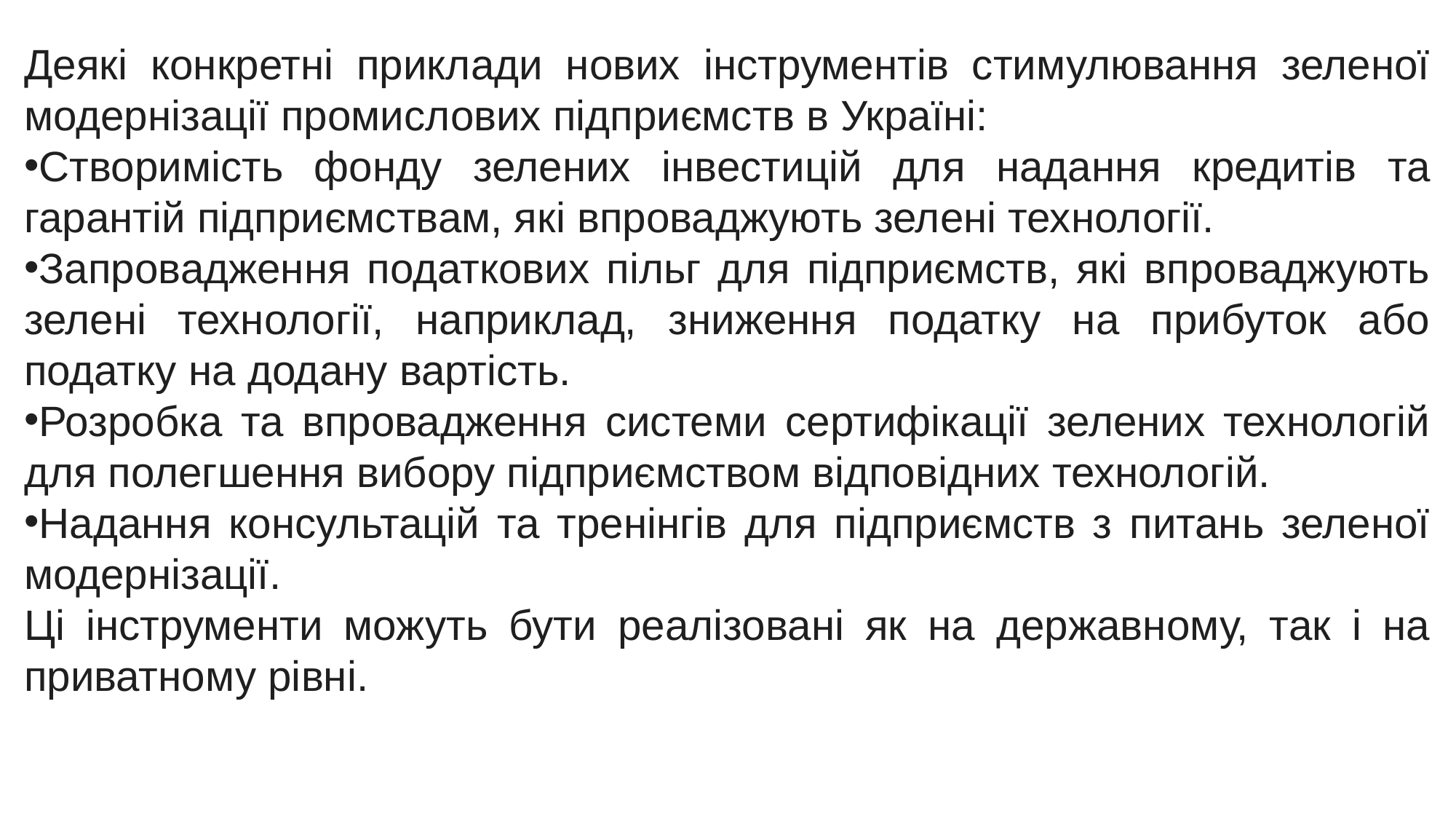

Деякі конкретні приклади нових інструментів стимулювання зеленої модернізації промислових підприємств в Україні:
Створимість фонду зелених інвестицій для надання кредитів та гарантій підприємствам, які впроваджують зелені технології.
Запровадження податкових пільг для підприємств, які впроваджують зелені технології, наприклад, зниження податку на прибуток або податку на додану вартість.
Розробка та впровадження системи сертифікації зелених технологій для полегшення вибору підприємством відповідних технологій.
Надання консультацій та тренінгів для підприємств з питань зеленої модернізації.
Ці інструменти можуть бути реалізовані як на державному, так і на приватному рівні.